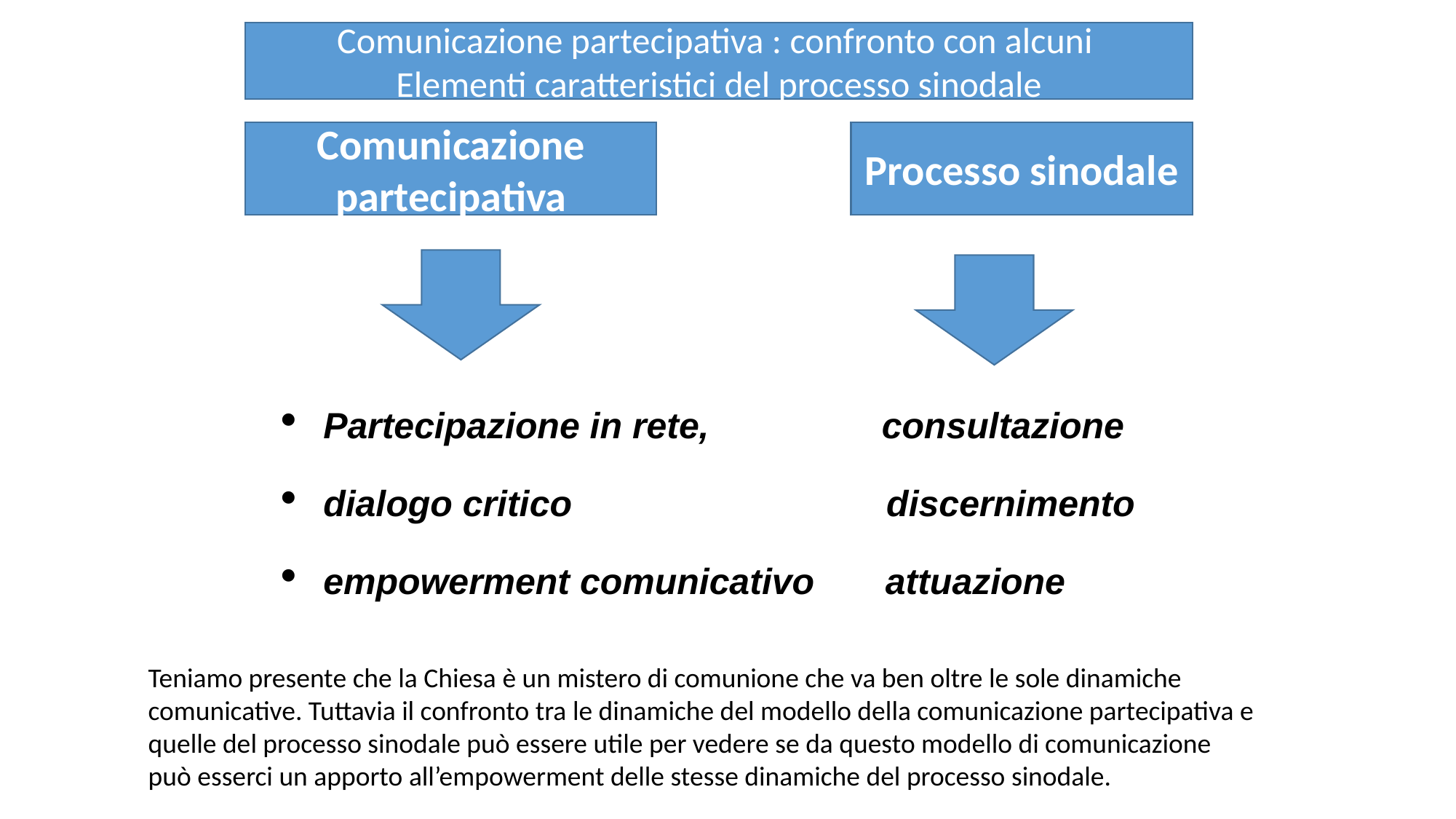

Comunicazione partecipativa : confronto con alcuni
Elementi caratteristici del processo sinodale
Processo sinodale
Comunicazione partecipativa

Partecipazione in rete,                 consultazione
dialogo critico                               discernimento
empowerment comunicativo       attuazione
Teniamo presente che la Chiesa è un mistero di comunione che va ben oltre le sole dinamiche comunicative. Tuttavia il confronto tra le dinamiche del modello della comunicazione partecipativa e quelle del processo sinodale può essere utile per vedere se da questo modello di comunicazione può esserci un apporto all’empowerment delle stesse dinamiche del processo sinodale.